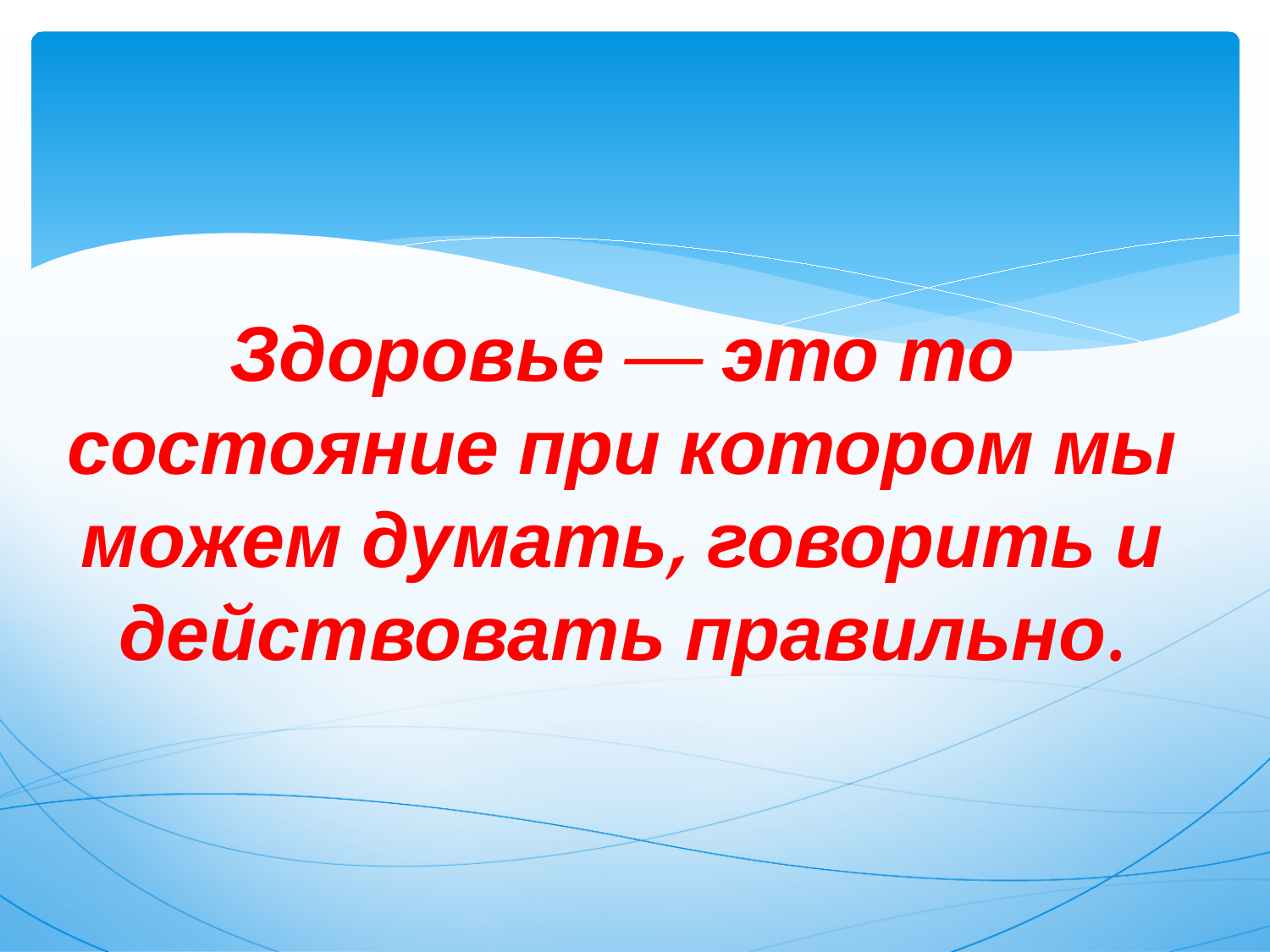

Здоровье — это то состояние при котором мы можем думать, говорить и действовать правильно.

#